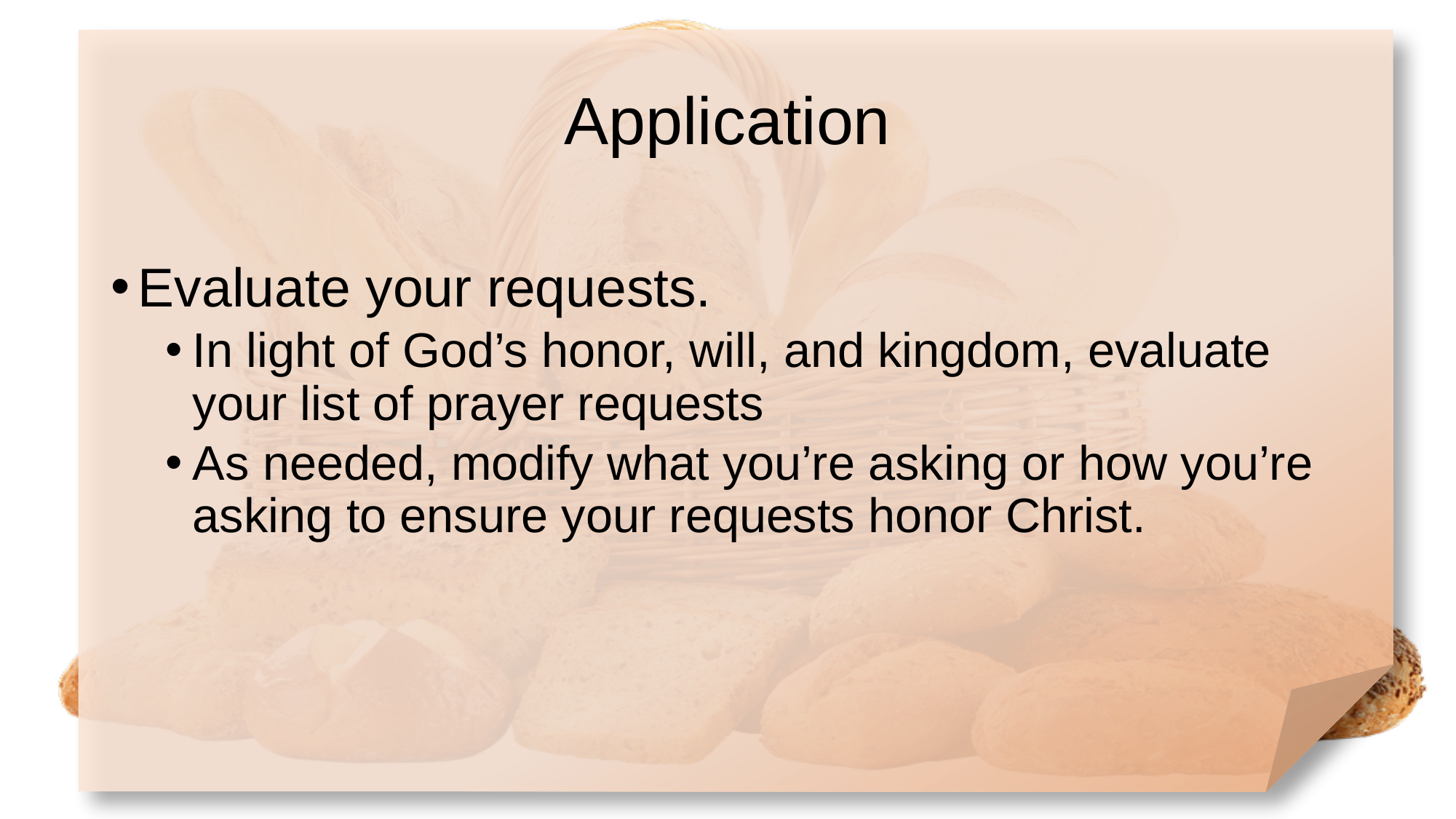

# Application
Evaluate your requests.
In light of God’s honor, will, and kingdom, evaluate your list of prayer requests
As needed, modify what you’re asking or how you’re asking to ensure your requests honor Christ.